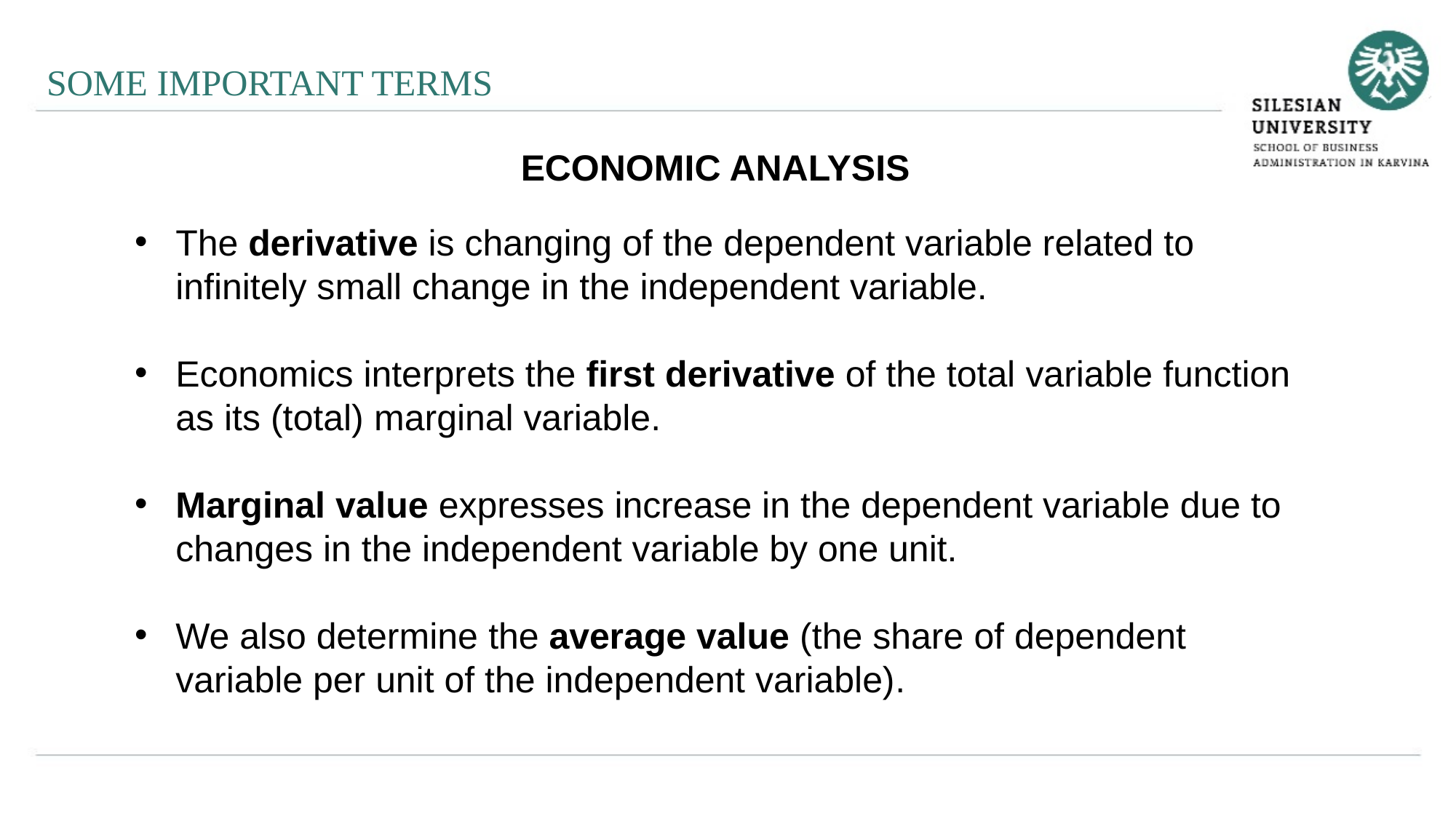

SOME IMPORTANT TERMS
ECONOMIC ANALYSIS
The derivative is changing of the dependent variable related to infinitely small change in the independent variable.

Economics interprets the first derivative of the total variable function as its (total) marginal variable.

Marginal value expresses increase in the dependent variable due to changes in the independent variable by one unit.

We also determine the average value (the share of dependent variable per unit of the independent variable).